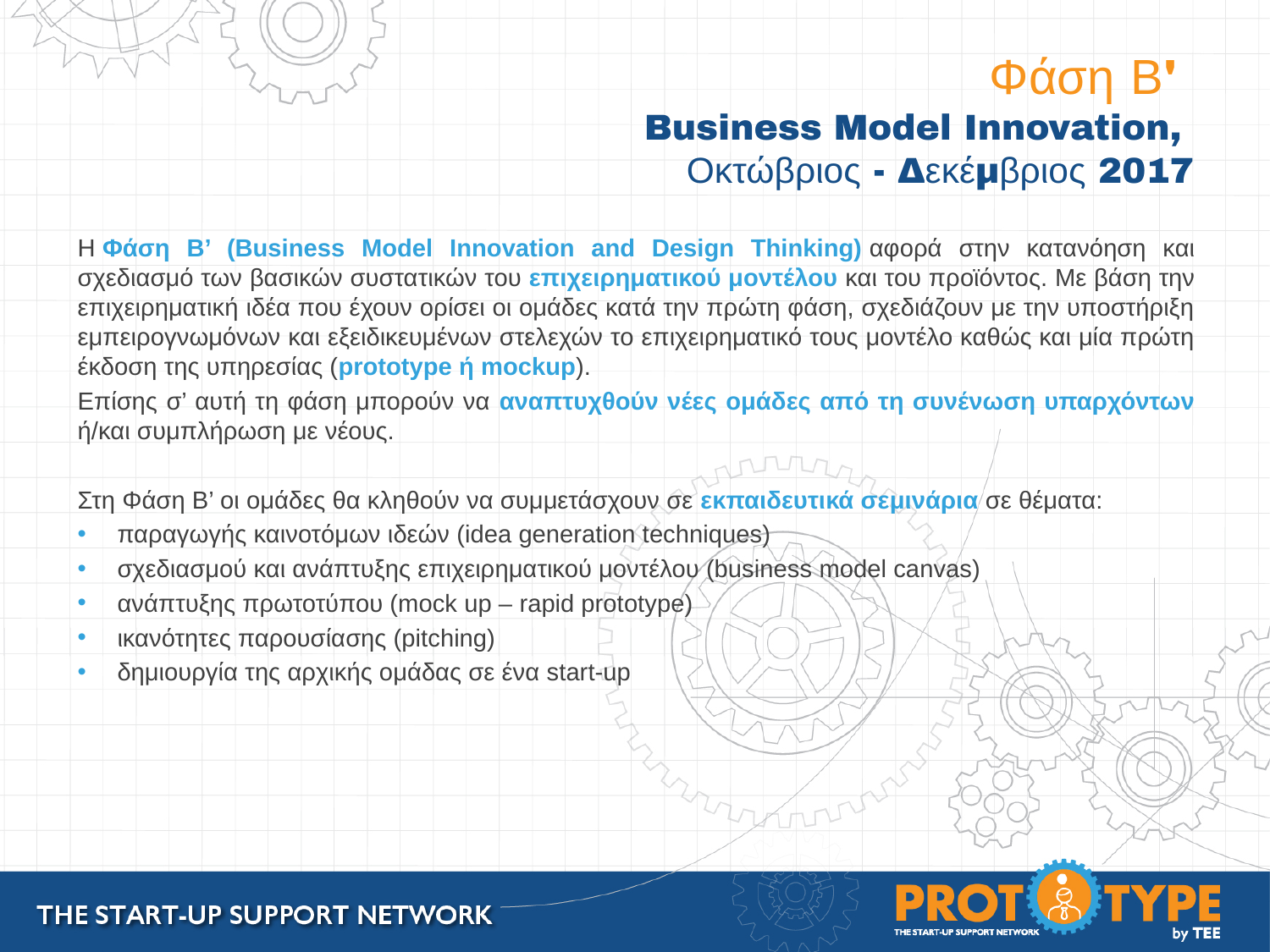

# Φάση Β' Business Model Innovation, Οκτώβριος - Δεκέμβριος 2017
Η Φάση Β’ (Business Model Innovation and Design Thinking) αφορά στην κατανόηση και σχεδιασμό των βασικών συστατικών του επιχειρηματικού μοντέλου και του προϊόντος. Με βάση την επιχειρηματική ιδέα που έχουν ορίσει οι ομάδες κατά την πρώτη φάση, σχεδιάζουν με την υποστήριξη εμπειρογνωμόνων και εξειδικευμένων στελεχών το επιχειρηματικό τους μοντέλο καθώς και μία πρώτη έκδοση της υπηρεσίας (prototype ή mockup).
Επίσης σ’ αυτή τη φάση μπορούν να αναπτυχθούν νέες ομάδες από τη συνένωση υπαρχόντων ή/και συμπλήρωση με νέους.

Στη Φάση Β’ οι ομάδες θα κληθούν να συμμετάσχουν σε εκπαιδευτικά σεμινάρια σε θέματα:
παραγωγής καινοτόμων ιδεών (idea generation techniques)
σχεδιασμού και ανάπτυξης επιχειρηματικού μοντέλου (business model canvas)
ανάπτυξης πρωτοτύπου (mock up – rapid prototype)
ικανότητες παρουσίασης (pitching)
δημιουργία της αρχικής ομάδας σε ένα start-up